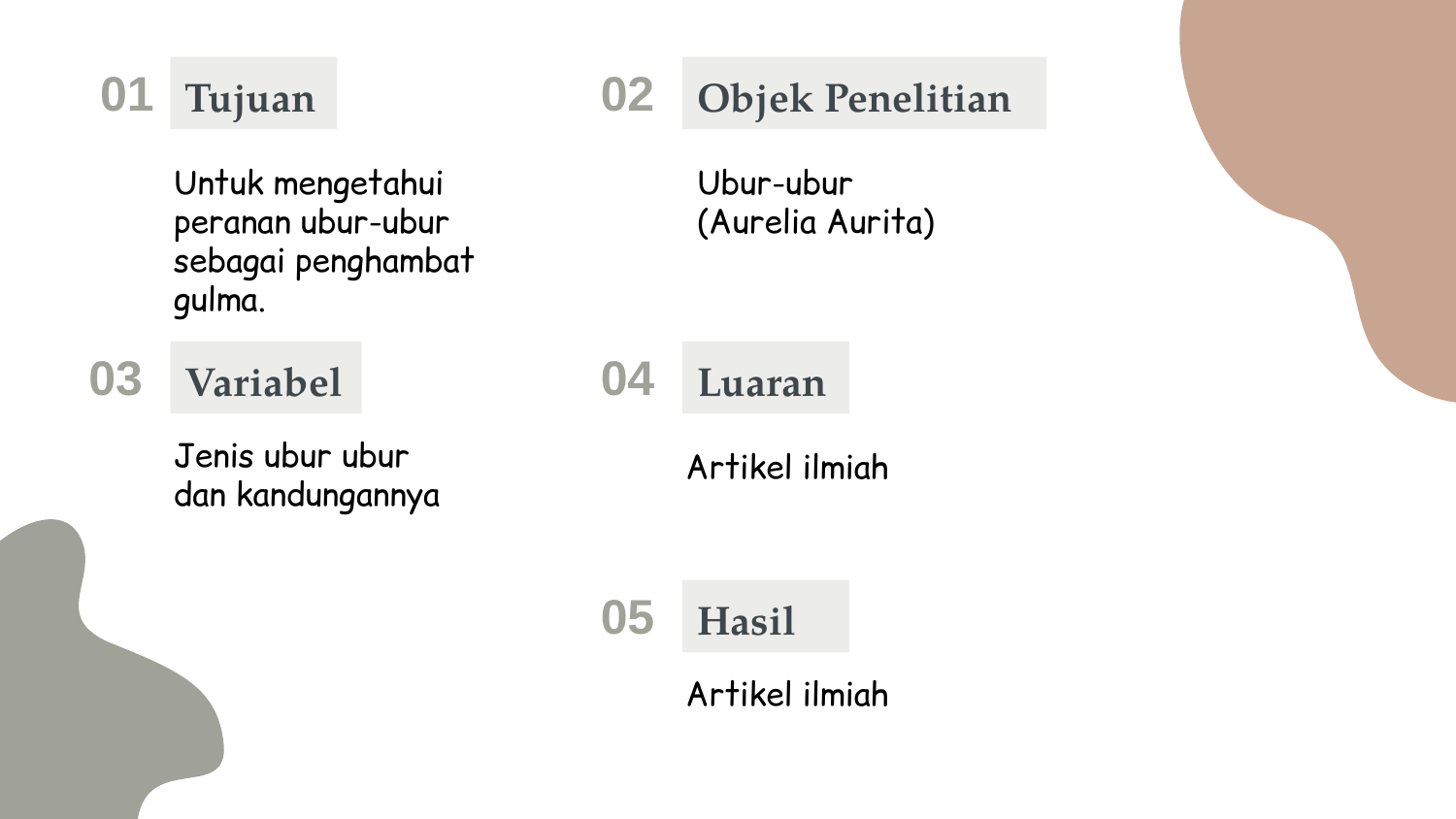

01
Tujuan
02
Objek Penelitian
Untuk mengetahui peranan ubur-ubur sebagai penghambat gulma.
Ubur-ubur (Aurelia Aurita)

03
Variabel
04
Luaran
Jenis ubur ubur dan kandungannya
Artikel ilmiah
05
Hasil
Artikel ilmiah